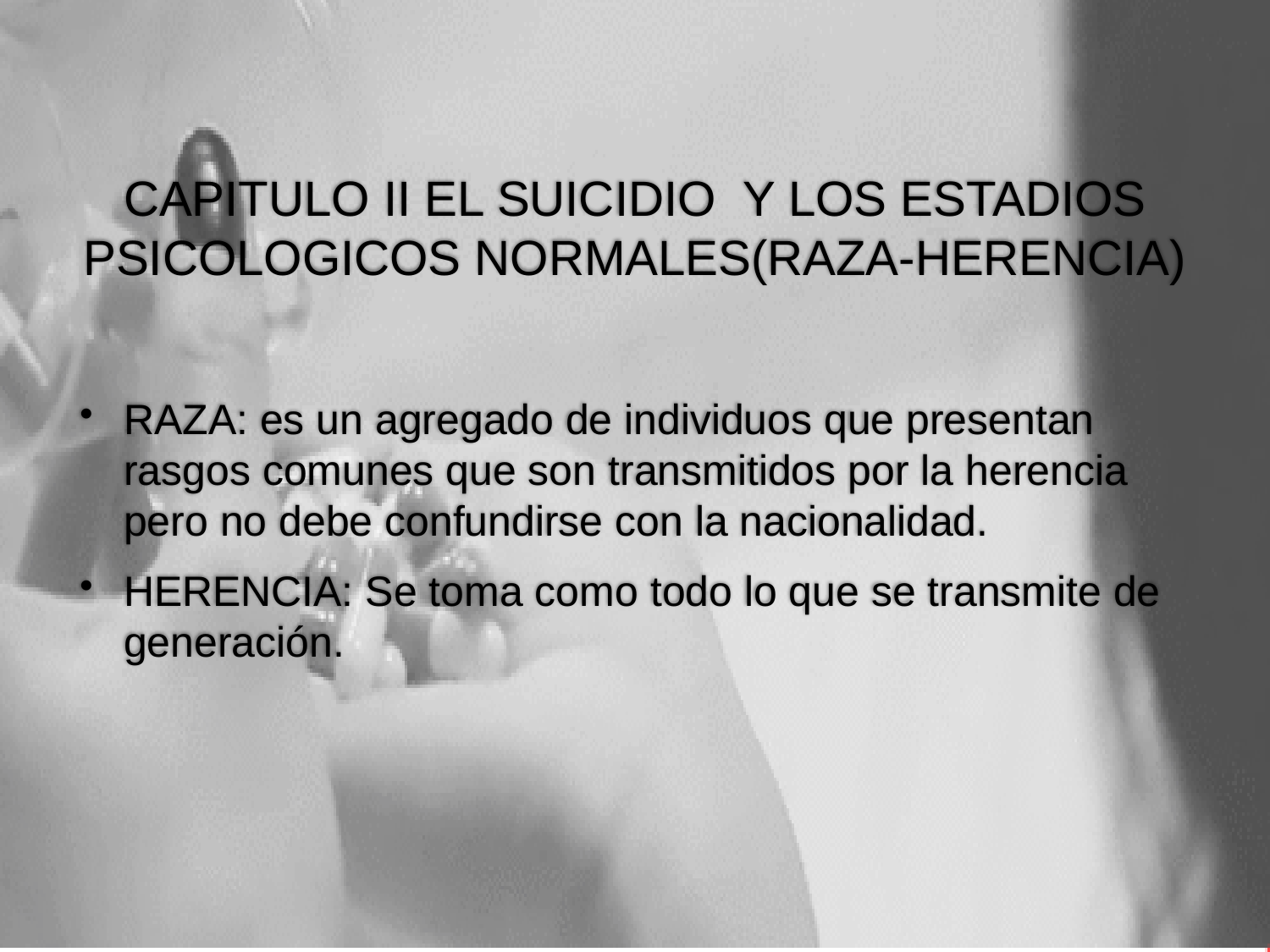

# CAPITULO II EL SUICIDIO  Y LOS ESTADIOS PSICOLOGICOS NORMALES(RAZA-HERENCIA)
RAZA: es un agregado de individuos que presentan rasgos comunes que son transmitidos por la herencia pero no debe confundirse con la nacionalidad.
HERENCIA: Se toma como todo lo que se transmite de generación.